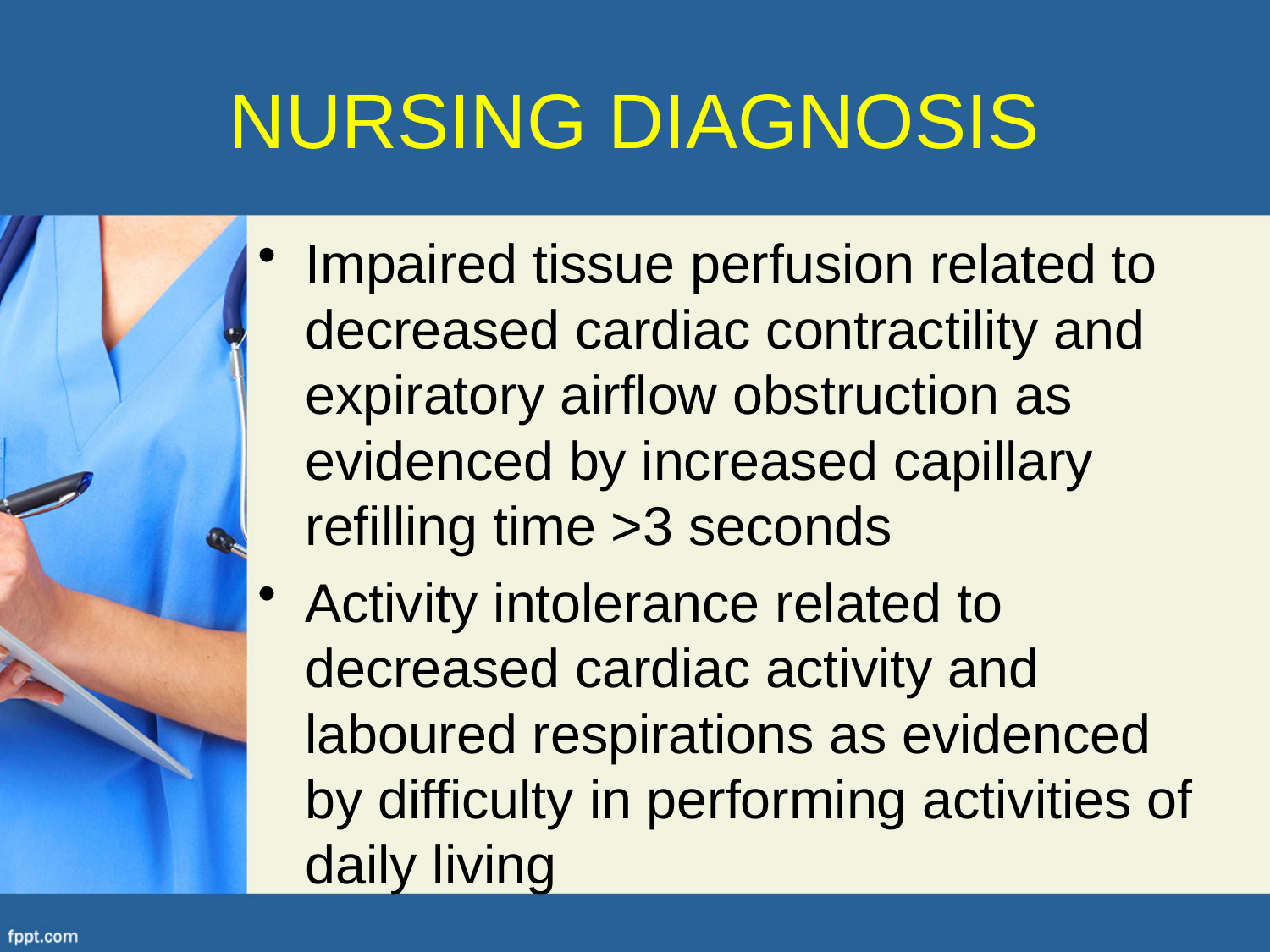

# NURSING DIAGNOSIS
Impaired tissue perfusion related to decreased cardiac contractility and expiratory airflow obstruction as evidenced by increased capillary refilling time >3 seconds
Activity intolerance related to decreased cardiac activity and laboured respirations as evidenced by difficulty in performing activities of daily living